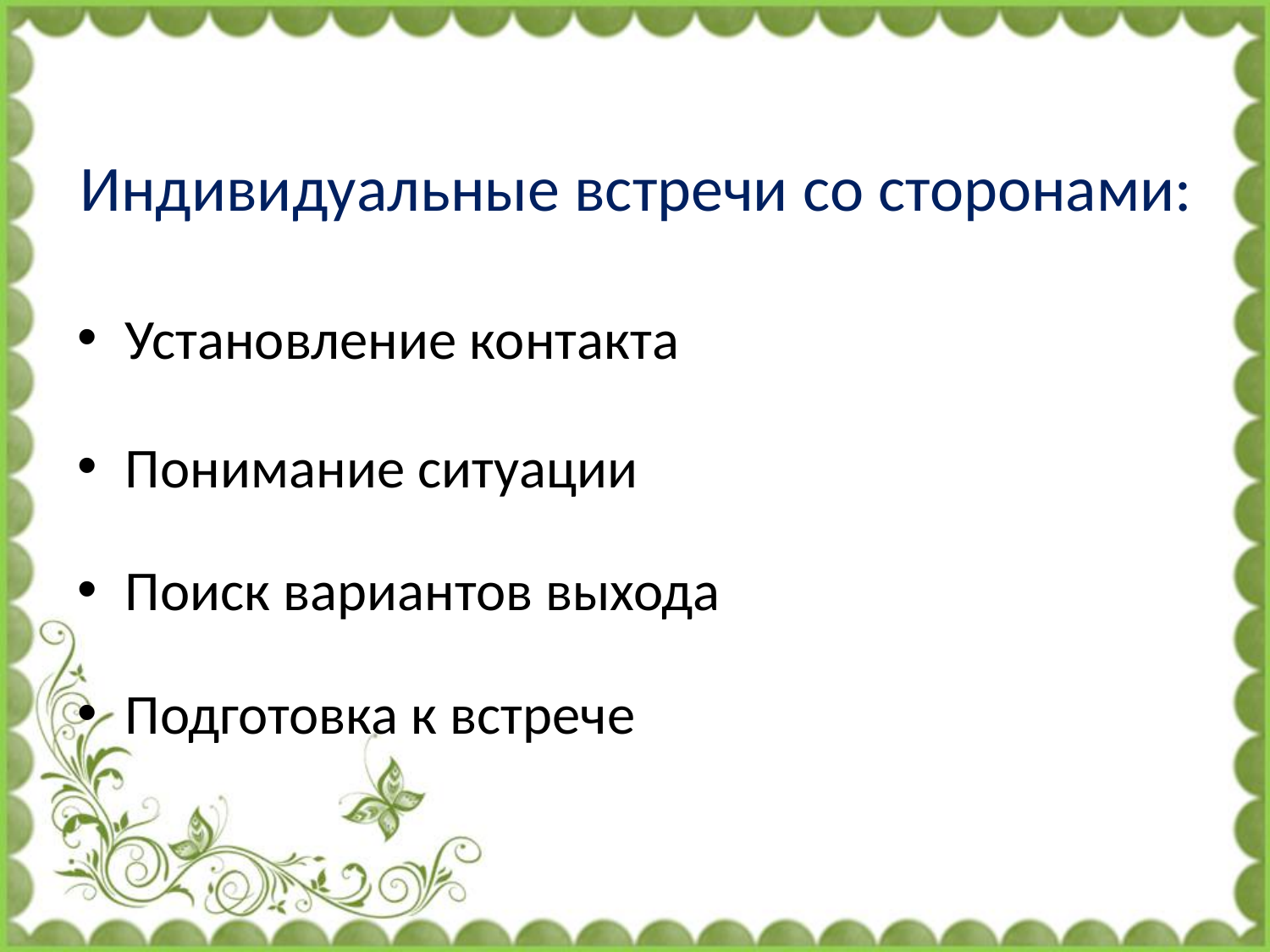

# Индивидуальные встречи со сторонами:
Установление контакта

Понимание ситуации

Поиск вариантов выхода

Подготовка к встрече